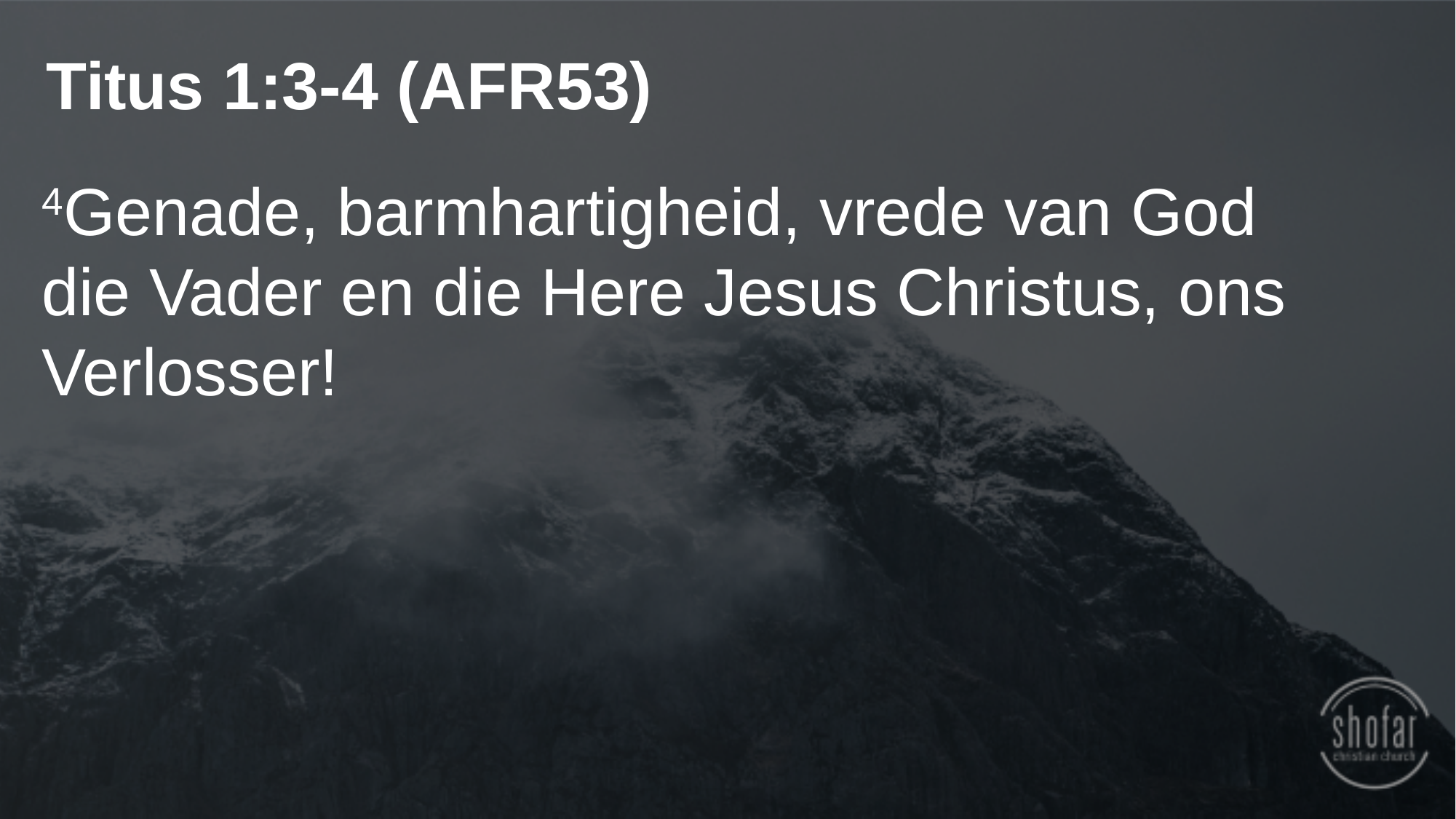

Titus 1:3-4 (AFR53)
4Genade, barmhartigheid, vrede van God die Vader en die Here Jesus Christus, ons Verlosser!